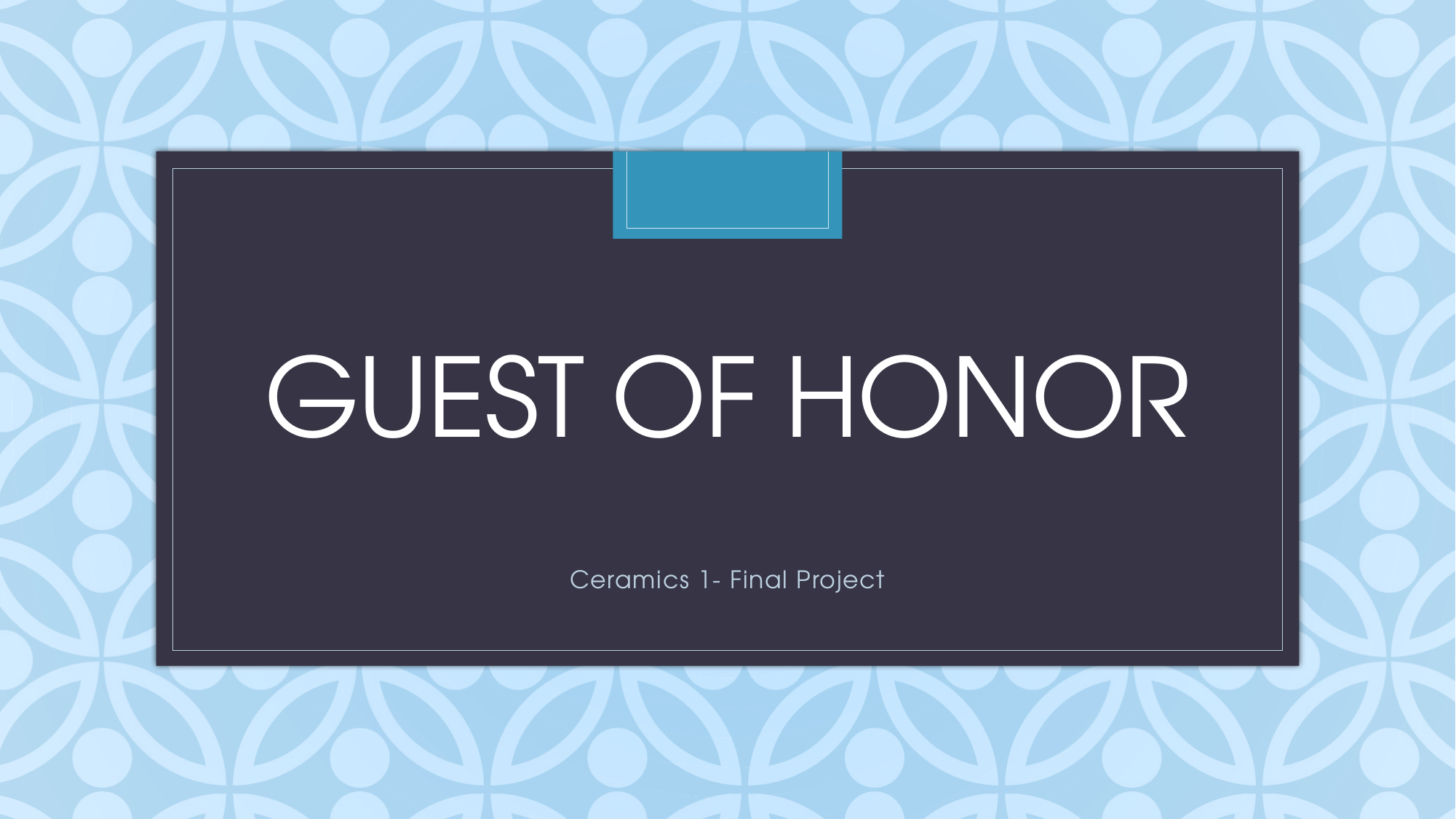

# Guest of Honor
Ceramics 1- Final Project